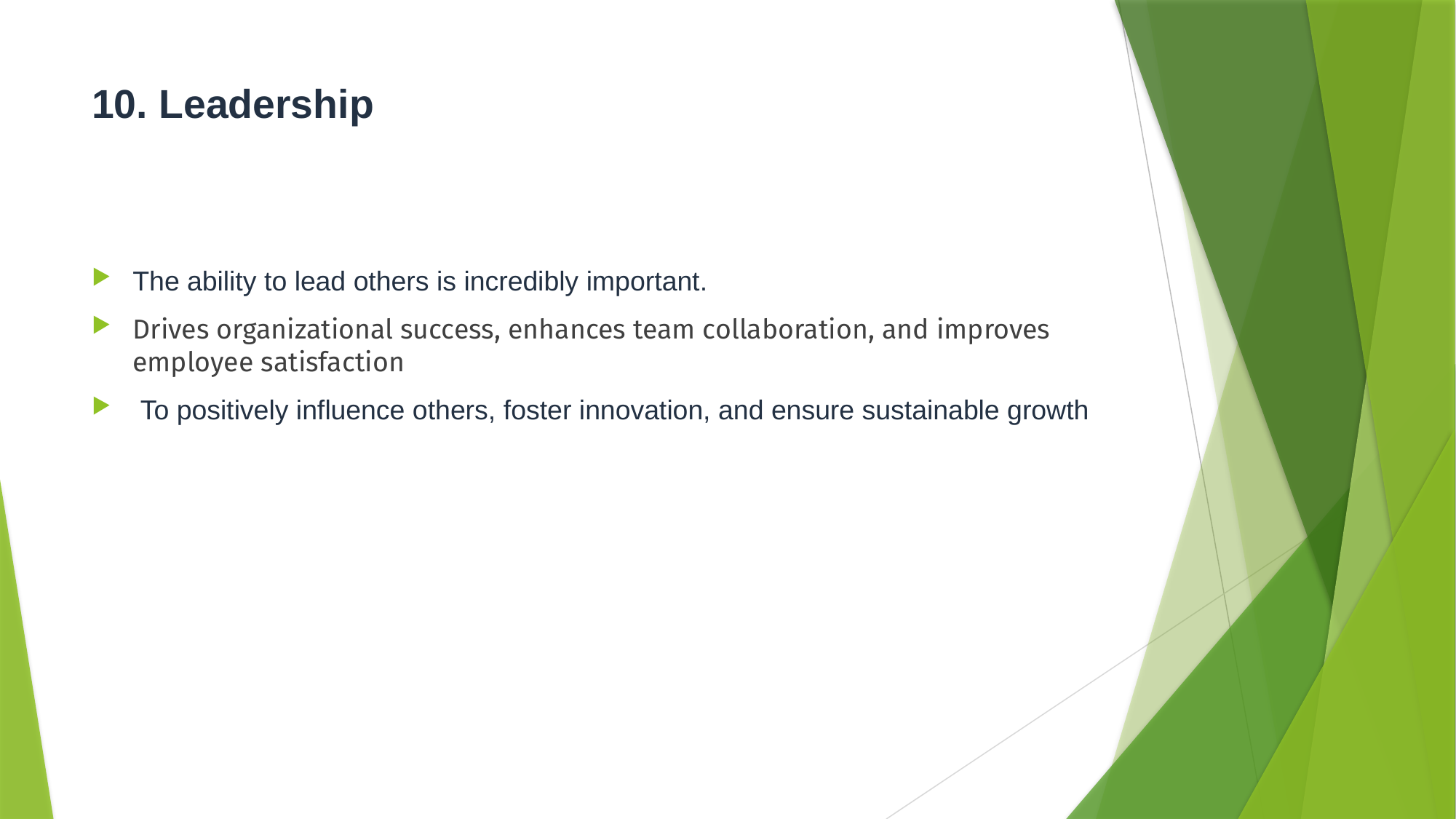

# 10. Leadership
The ability to lead others is incredibly important.
Drives organizational success, enhances team collaboration, and improves employee satisfaction
 To positively influence others, foster innovation, and ensure sustainable growth